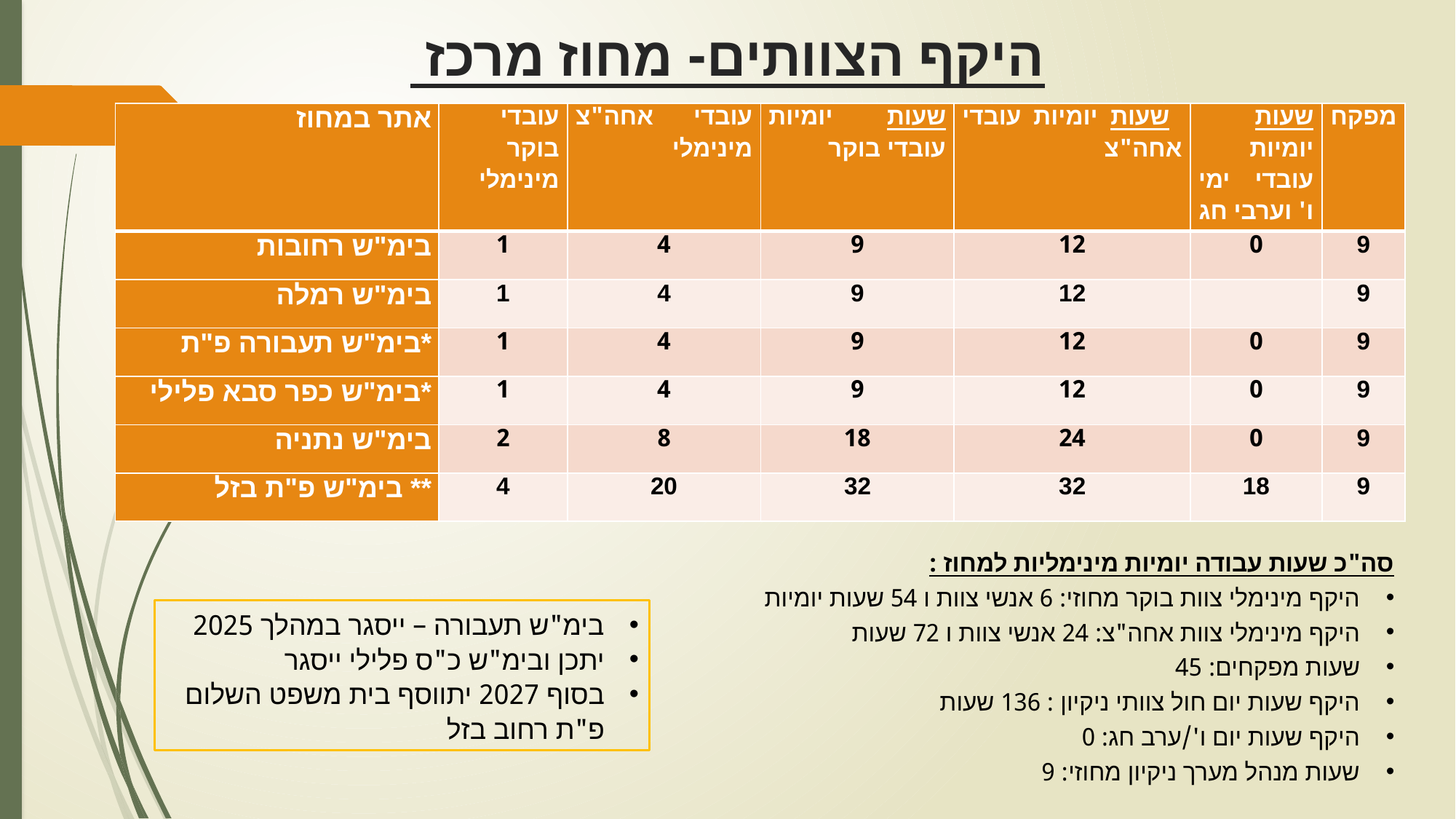

# היקף הצוותים- מחוז מרכז
| אתר במחוז | עובדי בוקר מינימלי | עובדי אחה"צ מינימלי | שעות יומיות עובדי בוקר | שעות יומיות עובדי אחה"צ | שעות יומיות עובדי ימי ו' וערבי חג | מפקח |
| --- | --- | --- | --- | --- | --- | --- |
| בימ"ש רחובות | 1 | 4 | 9 | 12 | 0 | 9 |
| בימ"ש רמלה | 1 | 4 | 9 | 12 |  | 9 |
| \*בימ"ש תעבורה פ"ת | 1 | 4 | 9 | 12 | 0 | 9 |
| \*בימ"ש כפר סבא פלילי | 1 | 4 | 9 | 12 | 0 | 9 |
| בימ"ש נתניה | 2 | 8 | 18 | 24 | 0 | 9 |
| \*\* בימ"ש פ"ת בזל | 4 | 20 | 32 | 32 | 18 | 9 |
סה"כ שעות עבודה יומיות מינימליות למחוז :
היקף מינימלי צוות בוקר מחוזי: 6 אנשי צוות ו 54 שעות יומיות
היקף מינימלי צוות אחה"צ: 24 אנשי צוות ו 72 שעות
שעות מפקחים: 45
היקף שעות יום חול צוותי ניקיון : 136 שעות
היקף שעות יום ו'/ערב חג: 0
שעות מנהל מערך ניקיון מחוזי: 9
בימ"ש תעבורה – ייסגר במהלך 2025
יתכן ובימ"ש כ"ס פלילי ייסגר
בסוף 2027 יתווסף בית משפט השלום פ"ת רחוב בזל